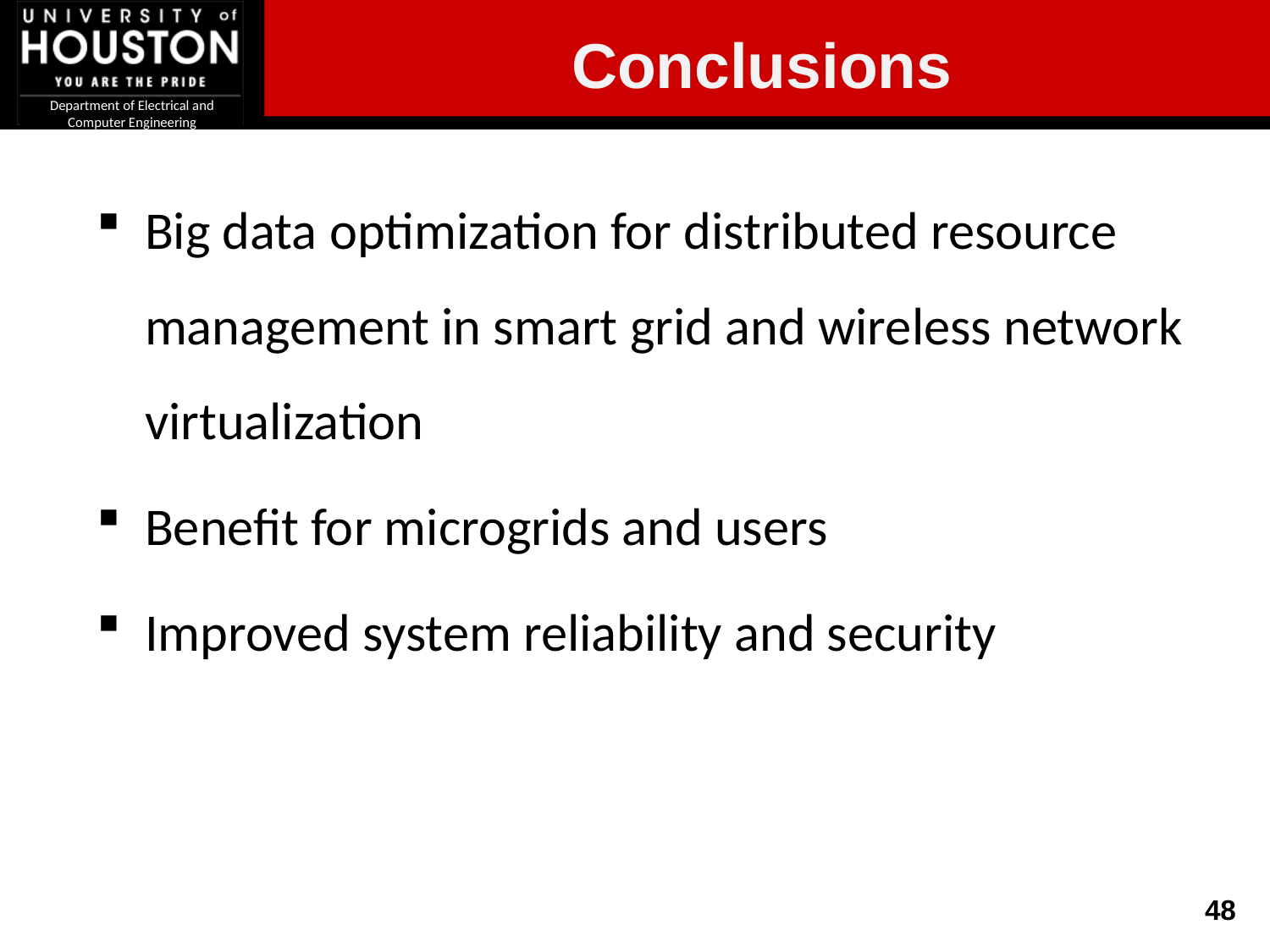

Conclusions
Big data optimization for distributed resource management in smart grid and wireless network virtualization
Benefit for microgrids and users
Improved system reliability and security